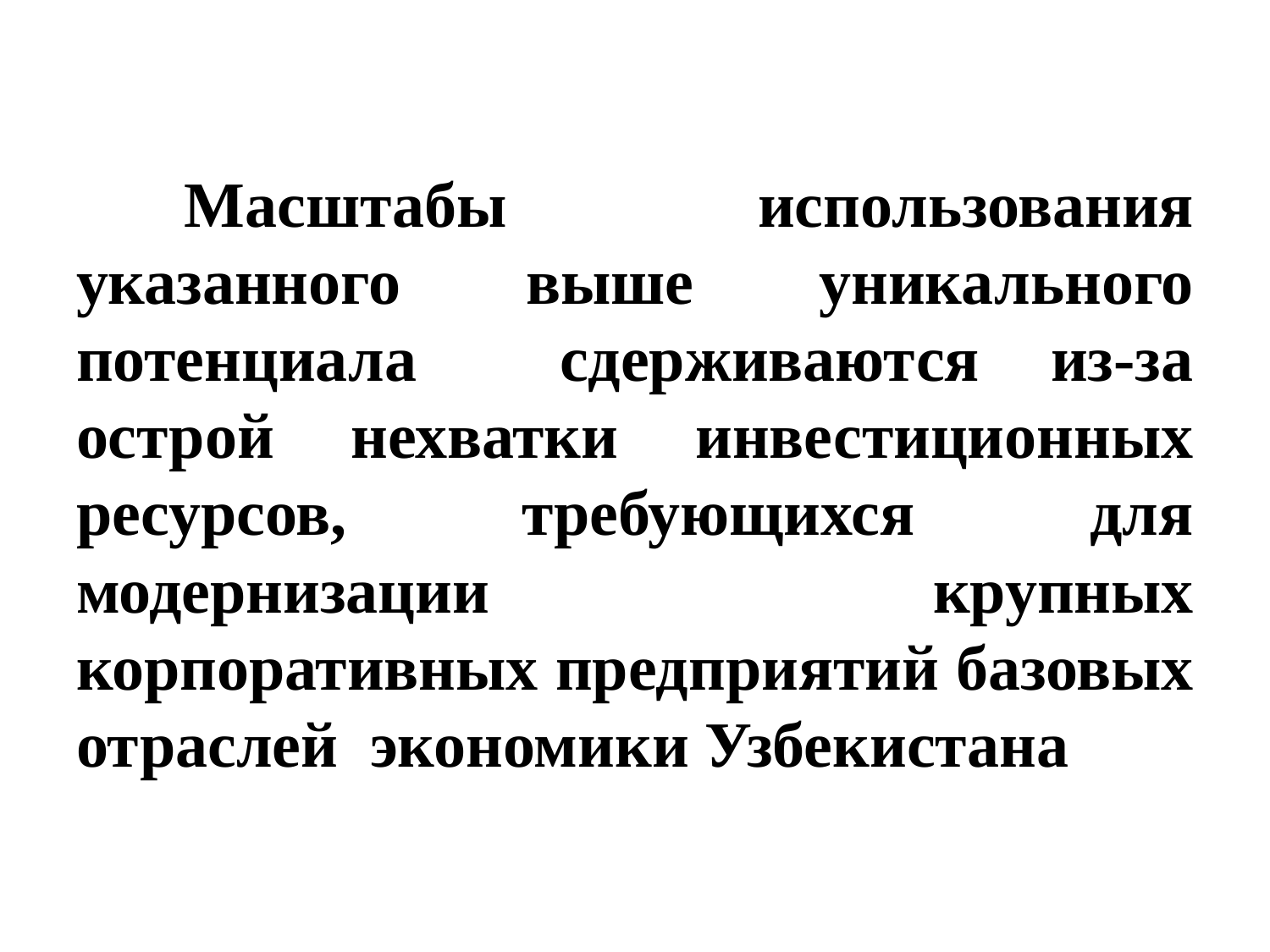

Масштабы использования указанного выше уникального потенциала  сдерживаются из-за острой нехватки инвестиционных ресурсов, требующихся для модернизации крупных корпоративных предприятий базовых отраслей  экономики Узбекистана